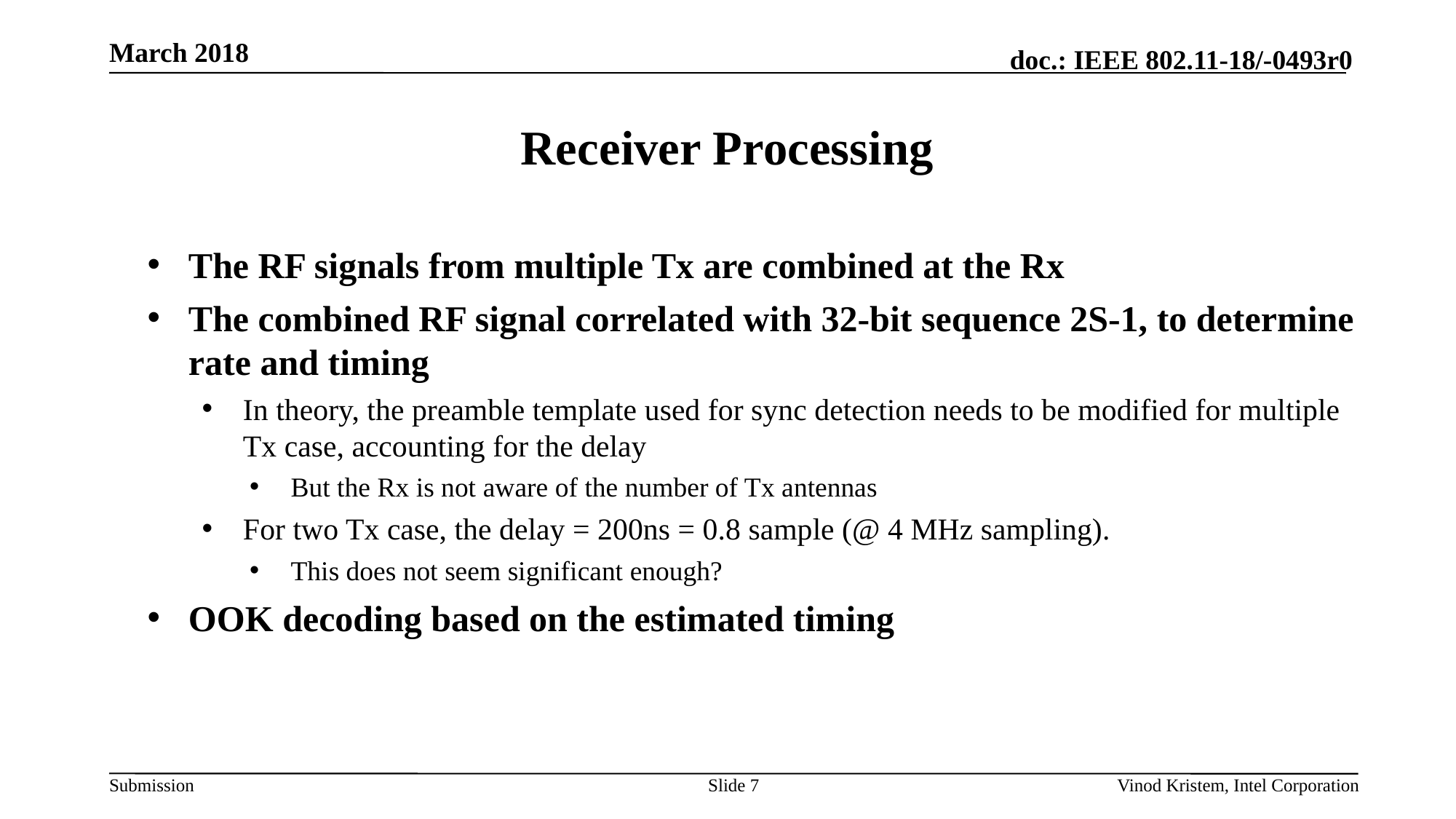

March 2018
# Receiver Processing
The RF signals from multiple Tx are combined at the Rx
The combined RF signal correlated with 32-bit sequence 2S-1, to determine rate and timing
In theory, the preamble template used for sync detection needs to be modified for multiple Tx case, accounting for the delay
But the Rx is not aware of the number of Tx antennas
For two Tx case, the delay = 200ns = 0.8 sample (@ 4 MHz sampling).
This does not seem significant enough?
OOK decoding based on the estimated timing
Slide 7
Vinod Kristem, Intel Corporation